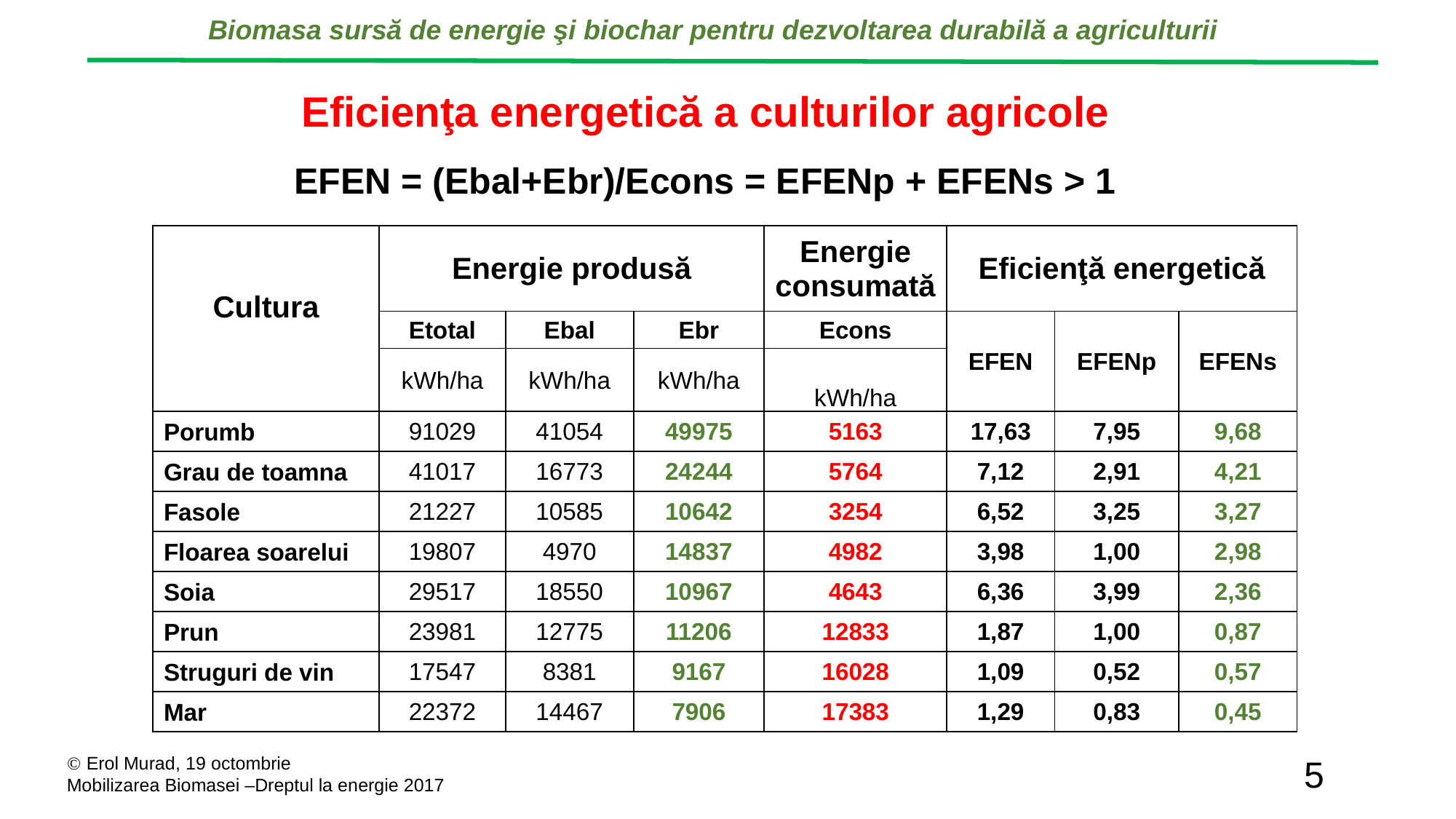

Eficienţa energetică a culturilor agricole

EFEN = (Ebal+Ebr)/Econs = EFENp + EFENs > 1
| Cultura | Energie produsă |  |  | Energie consumată | Eficienţă energetică |  |  |
| --- | --- | --- | --- | --- | --- | --- | --- |
|  | Etotal | Ebal | Ebr | Econs | EFEN | EFENp | EFENs |
|  | kWh/ha | kWh/ha | kWh/ha | kWh/ha |  |  |  |
| Porumb | 91029 | 41054 | 49975 | 5163 | 17,63 | 7,95 | 9,68 |
| Grau de toamna | 41017 | 16773 | 24244 | 5764 | 7,12 | 2,91 | 4,21 |
| Fasole | 21227 | 10585 | 10642 | 3254 | 6,52 | 3,25 | 3,27 |
| Floarea soarelui | 19807 | 4970 | 14837 | 4982 | 3,98 | 1,00 | 2,98 |
| Soia | 29517 | 18550 | 10967 | 4643 | 6,36 | 3,99 | 2,36 |
| Prun | 23981 | 12775 | 11206 | 12833 | 1,87 | 1,00 | 0,87 |
| Struguri de vin | 17547 | 8381 | 9167 | 16028 | 1,09 | 0,52 | 0,57 |
| Mar | 22372 | 14467 | 7906 | 17383 | 1,29 | 0,83 | 0,45 |